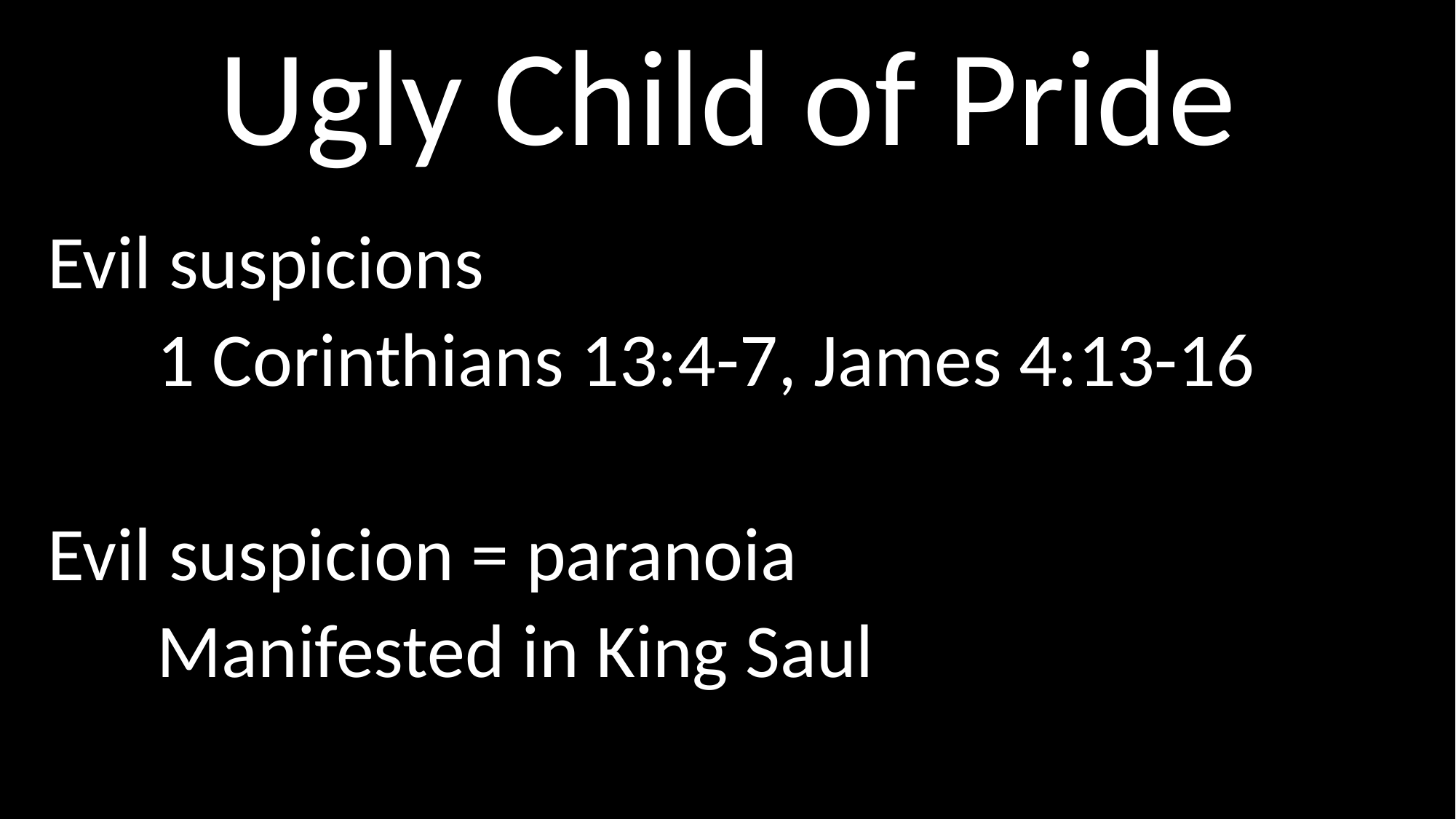

# Ugly Child of Pride
Evil suspicions
	1 Corinthians 13:4-7, James 4:13-16

Evil suspicion = paranoia
	Manifested in King Saul